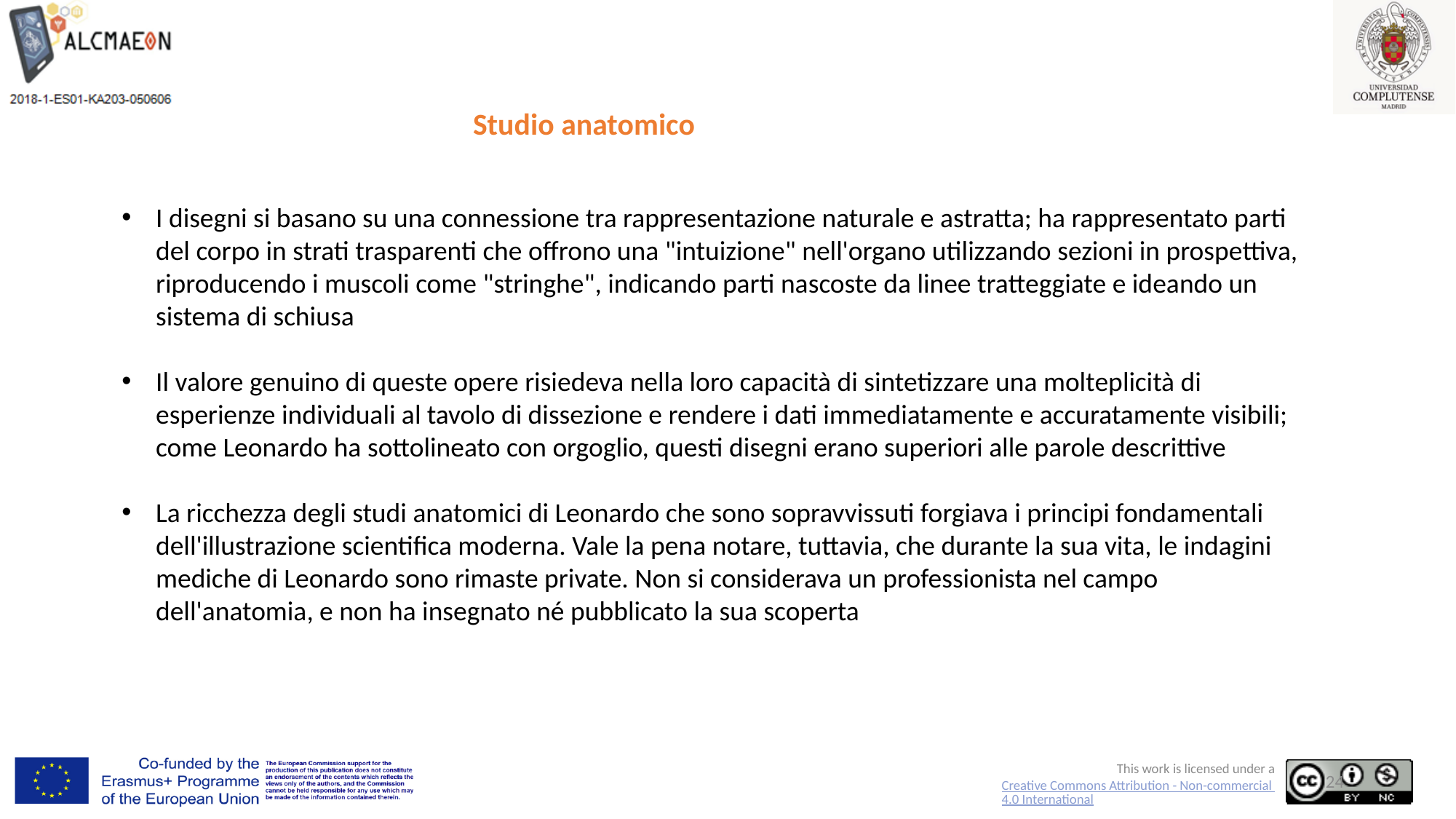

# Studio anatomico

I disegni si basano su una connessione tra rappresentazione naturale e astratta; ha rappresentato parti del corpo in strati trasparenti che offrono una "intuizione" nell'organo utilizzando sezioni in prospettiva, riproducendo i muscoli come "stringhe", indicando parti nascoste da linee tratteggiate e ideando un sistema di schiusa
Il valore genuino di queste opere risiedeva nella loro capacità di sintetizzare una molteplicità di esperienze individuali al tavolo di dissezione e rendere i dati immediatamente e accuratamente visibili; come Leonardo ha sottolineato con orgoglio, questi disegni erano superiori alle parole descrittive
La ricchezza degli studi anatomici di Leonardo che sono sopravvissuti forgiava i principi fondamentali dell'illustrazione scientifica moderna. Vale la pena notare, tuttavia, che durante la sua vita, le indagini mediche di Leonardo sono rimaste private. Non si considerava un professionista nel campo dell'anatomia, e non ha insegnato né pubblicato la sua scoperta
24